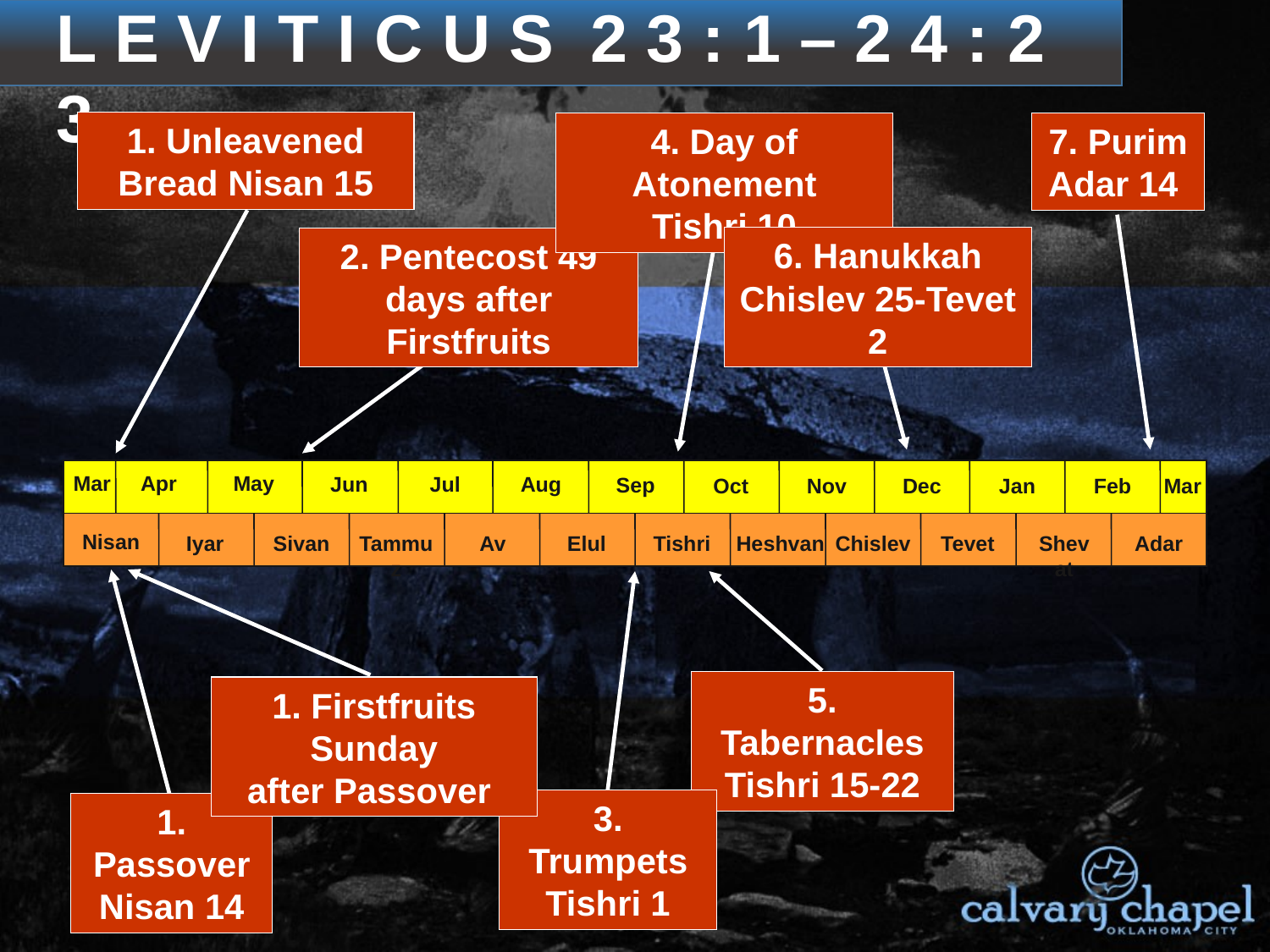

3 : 1 – 4 : 3 5
L E V I T I C U S  2 3 : 1 – 2 4 : 2 3

1. Unleavened Bread Nisan 15
7. Purim
Adar 14
4. Day of Atonement
Tishri 10

6. Hanukkah
Chislev 25-Tevet 2
2. Pentecost 49
days after Firstfruits

Mar
May
Apr
Jun
Jul
Aug

Nisan
Iyar
Sivan
Tammuz
Av
Sep
Oct
Nov
Dec
Elul
Tishri
Heshvan
Chislev

Jan
Feb
Mar
Tevet
Shevat
Adar

5. Tabernacles
Tishri 15-22
1. Firstfruits Sunday
after Passover
3. Trumpets
Tishri 1
1. Passover
Nisan 14